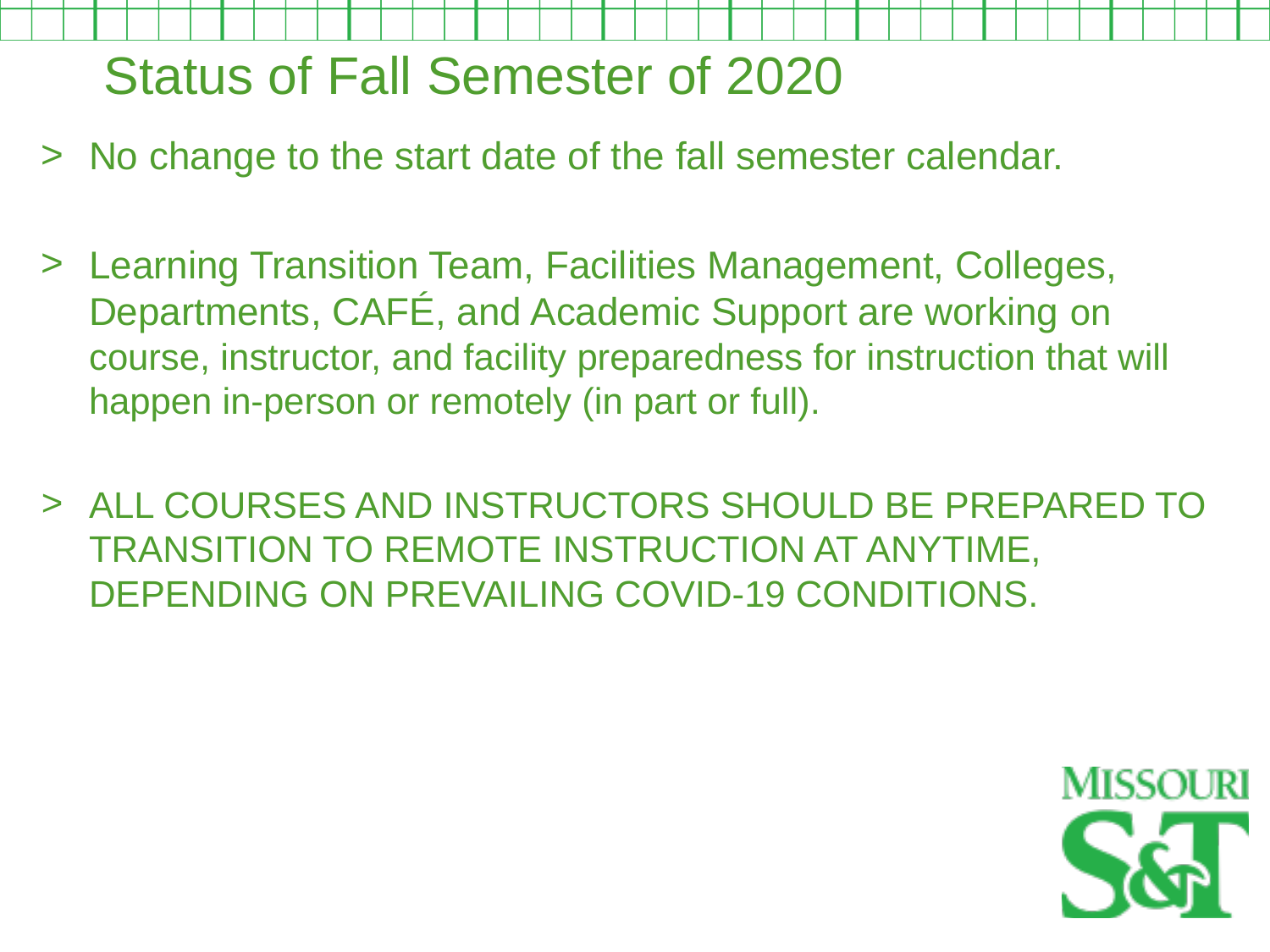

Status of Fall Semester of 2020
No change to the start date of the fall semester calendar.

Learning Transition Team, Facilities Management, Colleges, Departments, CAFÉ, and Academic Support are working on course, instructor, and facility preparedness for instruction that will happen in-person or remotely (in part or full).

ALL COURSES AND INSTRUCTORS SHOULD BE PREPARED TO TRANSITION TO REMOTE INSTRUCTION AT ANYTIME, DEPENDING ON PREVAILING COVID-19 CONDITIONS.